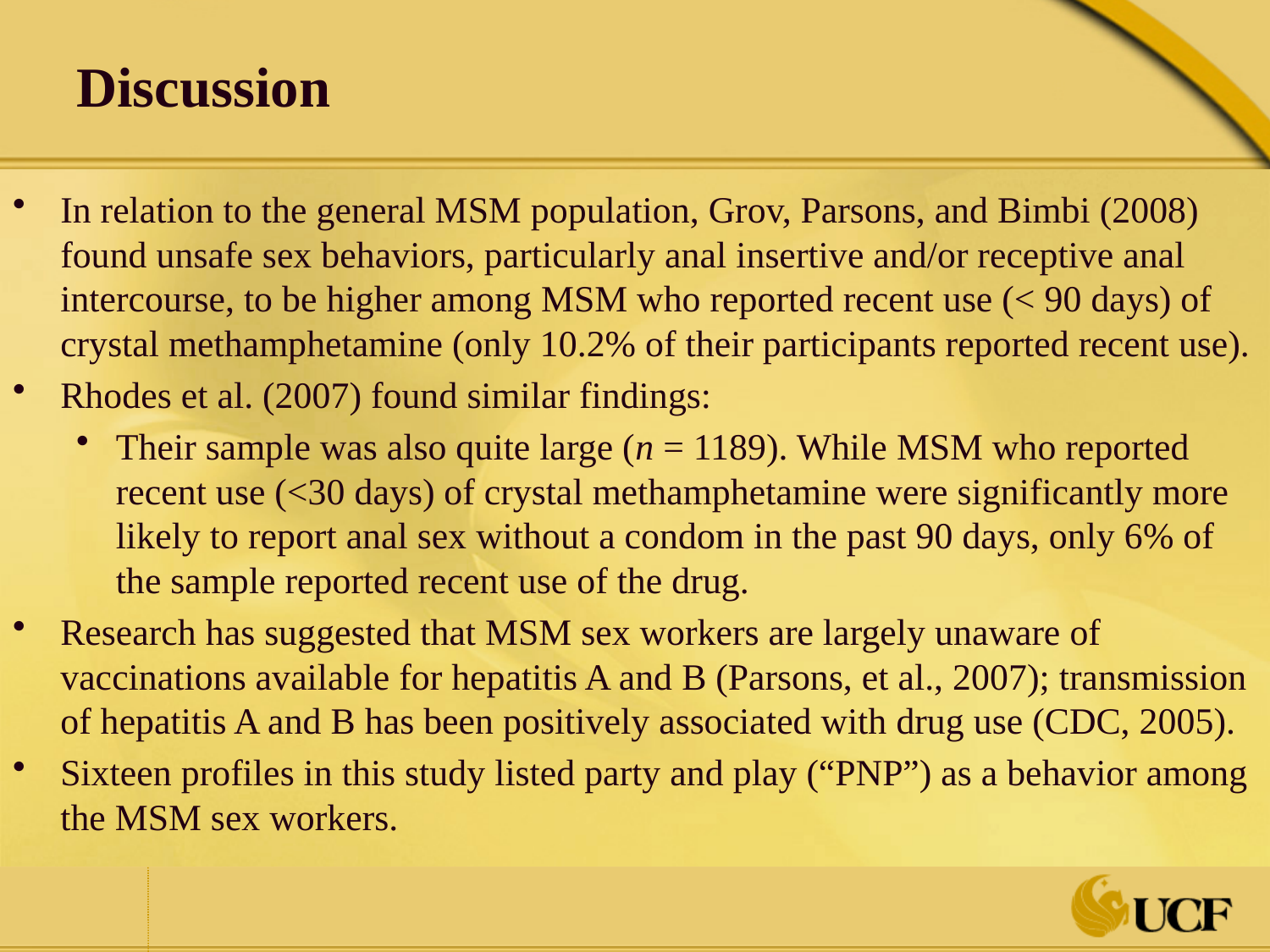

# Discussion
In relation to the general MSM population, Grov, Parsons, and Bimbi (2008) found unsafe sex behaviors, particularly anal insertive and/or receptive anal intercourse, to be higher among MSM who reported recent use (< 90 days) of crystal methamphetamine (only 10.2% of their participants reported recent use).
Rhodes et al. (2007) found similar findings:
Their sample was also quite large (n = 1189). While MSM who reported recent use (<30 days) of crystal methamphetamine were significantly more likely to report anal sex without a condom in the past 90 days, only 6% of the sample reported recent use of the drug.
Research has suggested that MSM sex workers are largely unaware of vaccinations available for hepatitis A and B (Parsons, et al., 2007); transmission of hepatitis A and B has been positively associated with drug use (CDC, 2005).
Sixteen profiles in this study listed party and play (“PNP”) as a behavior among the MSM sex workers.